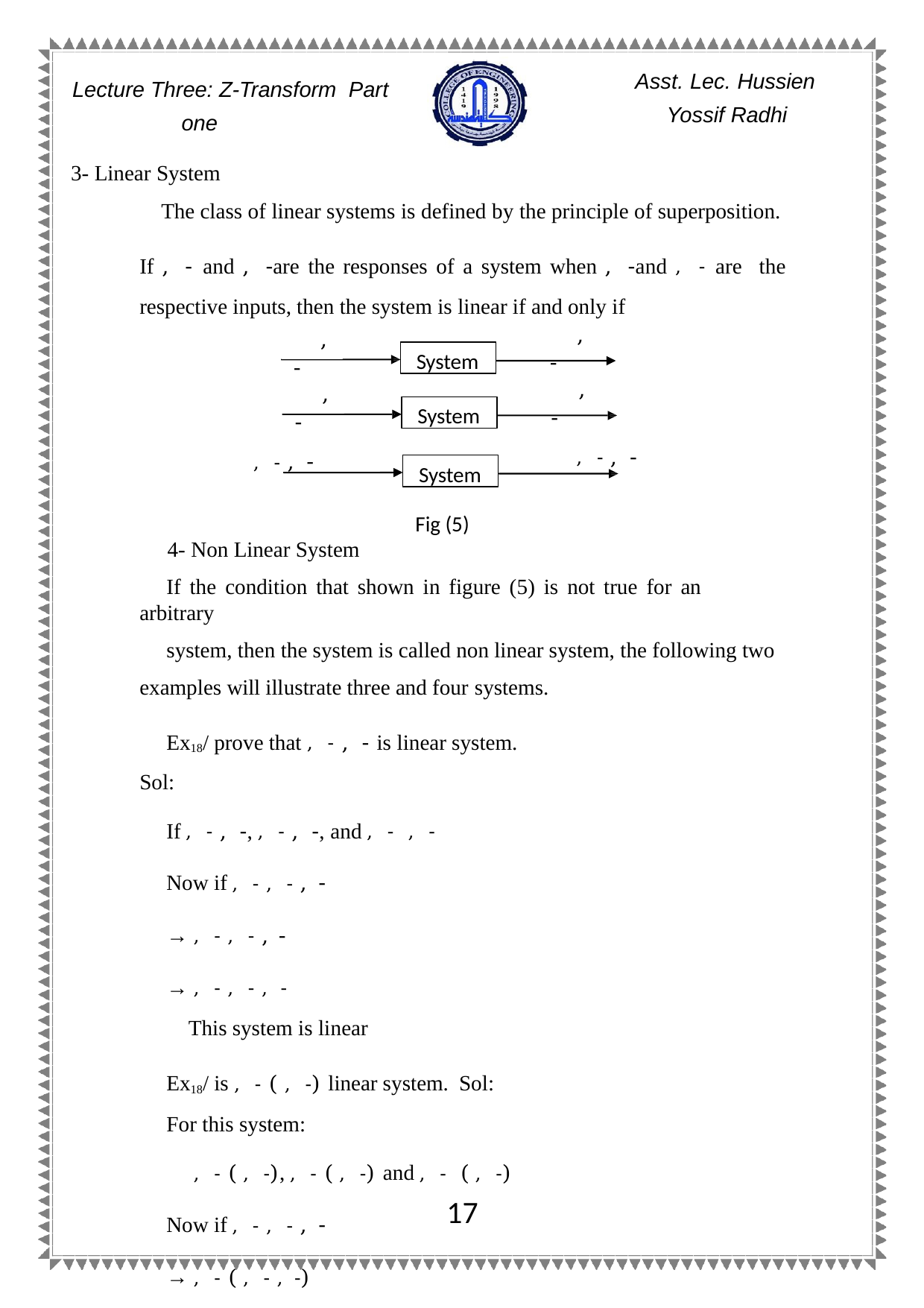

Asst. Lec. Hussien  Yossif Radhi
Lecture Three: Z-Transform  Part one
3- Linear System
The class of linear systems is defined by the principle of superposition.  If , - and , -are the responses of a system when , -and , - are  the respective inputs, then the system is linear if and only if
  , -

  , -
System

  , -

  , -
System

    , - , -

    , - , -
System

Fig (5)
4- Non Linear System
If the condition that shown in figure (5) is not true for an arbitrary
system, then the system is called non linear system, the following two  examples will illustrate three and four systems.
Ex18/ prove that , - , - is linear system.  Sol:
If , - , -, , - , -, and , - , -
Now if , - , - , -
→ , - , - , -
→ , - , - , -
  This system is linear
Ex18/ is , - ( , -) linear system.  Sol:
For this system:
  , - ( , -), , - ( , -) and , - ( , -)
Now if , - , - , -
→ , - ( , - , -)
17